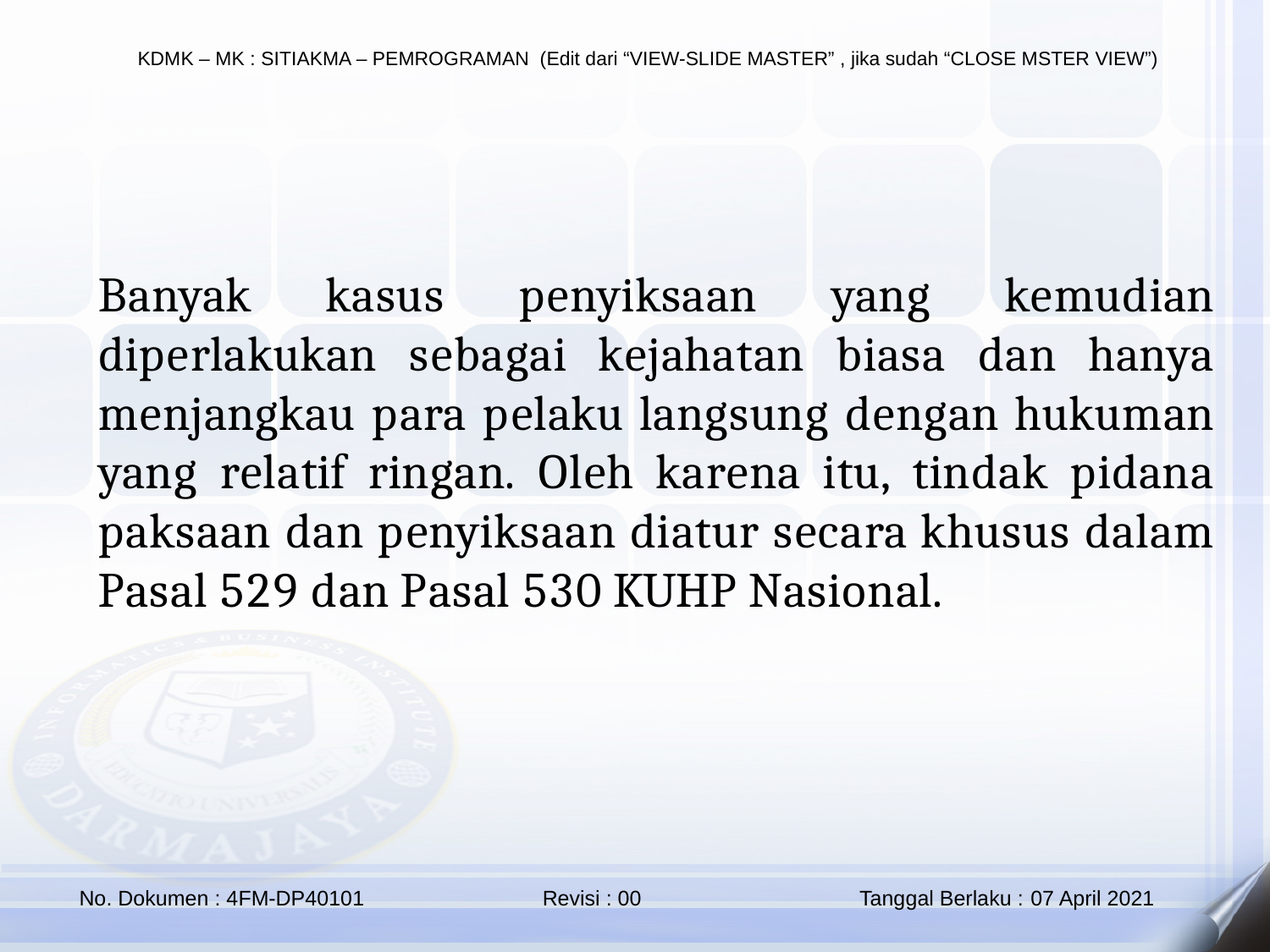

Banyak kasus penyiksaan yang kemudian diperlakukan sebagai kejahatan biasa dan hanya menjangkau para pelaku langsung dengan hukuman yang relatif ringan. Oleh karena itu, tindak pidana paksaan dan penyiksaan diatur secara khusus dalam Pasal 529 dan Pasal 530 KUHP Nasional.